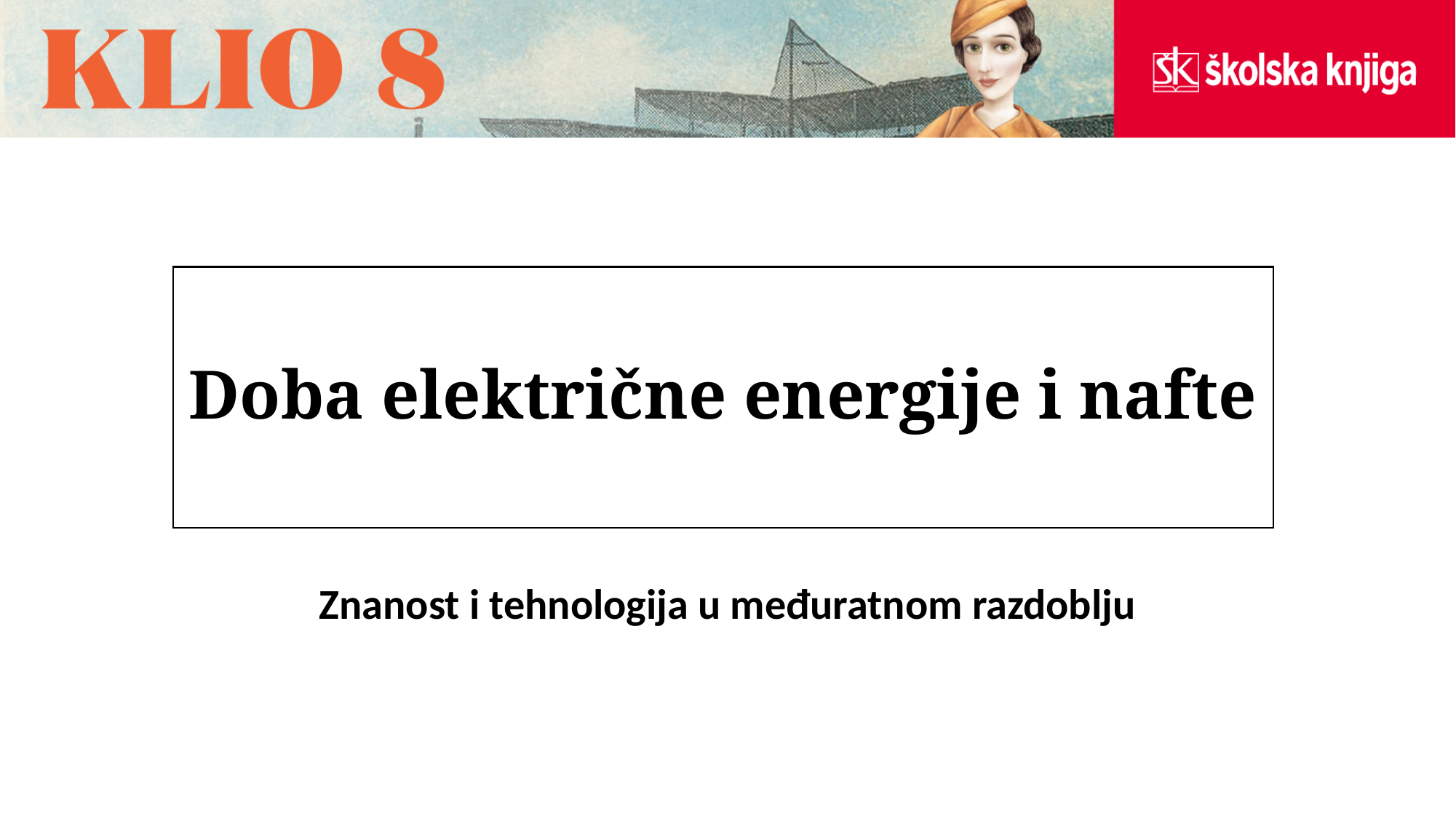

# Doba električne energije i nafte
Znanost i tehnologija u međuratnom razdoblju